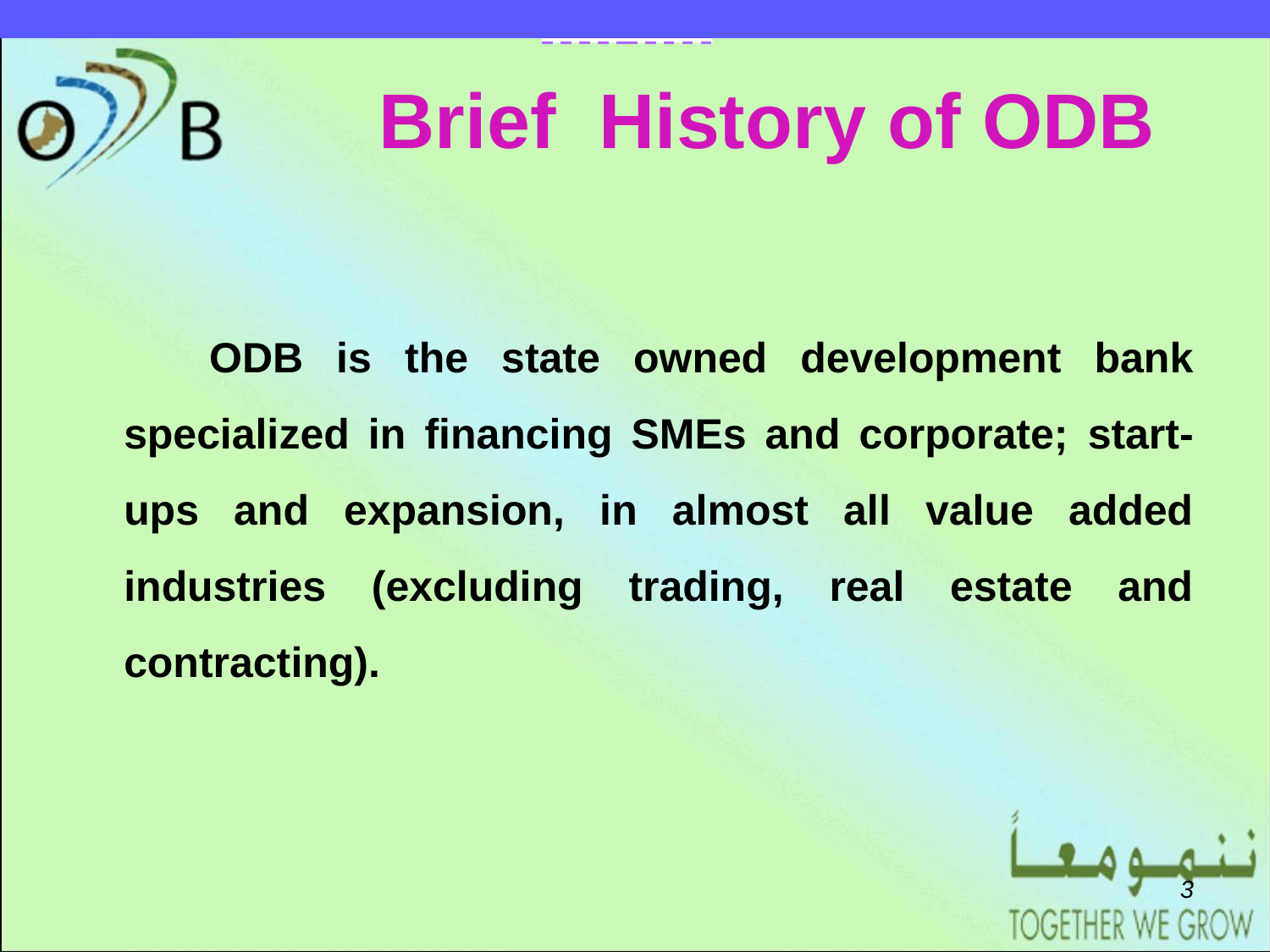

# Brief  History of ODB

    ODB is the state owned development bank specialized in financing SMEs and corporate; start-ups and expansion, in almost all value added industries (excluding trading, real estate and contracting).

3